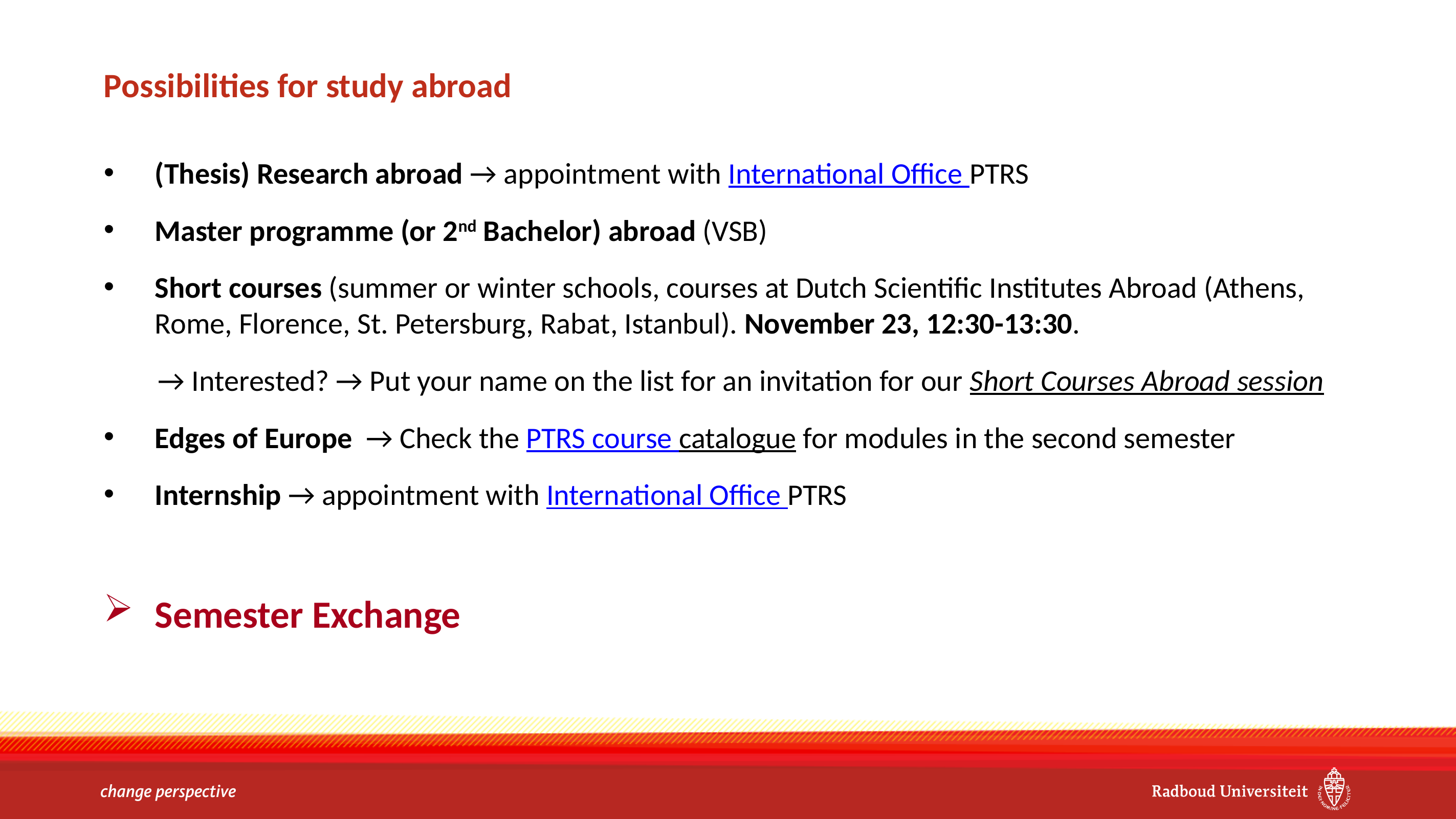

# Possibilities for study abroad
(Thesis) Research abroad → appointment with International Office PTRS
Master programme (or 2nd Bachelor) abroad (VSB)
Short courses (summer or winter schools, courses at Dutch Scientific Institutes Abroad (Athens, Rome, Florence, St. Petersburg, Rabat, Istanbul). November 23, 12:30-13:30.
        → Interested? → Put your name on the list for an invitation for our Short Courses Abroad session
Edges of Europe  → Check the PTRS course catalogue for modules in the second semester
Internship → appointment with International Office PTRS

Semester Exchange